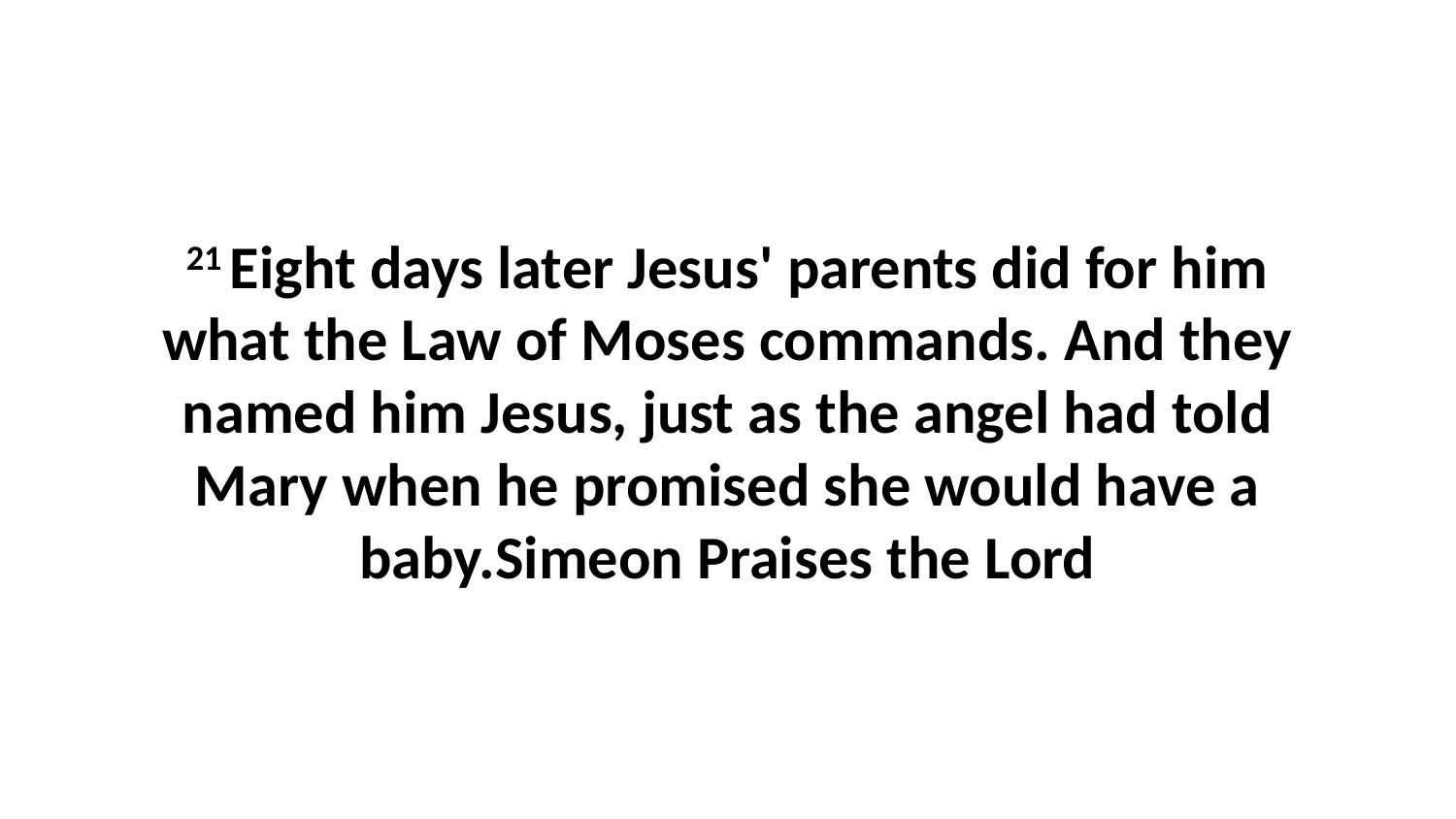

21 Eight days later Jesus' parents did for him what the Law of Moses commands. And they named him Jesus, just as the angel had told Mary when he promised she would have a baby.Simeon Praises the Lord